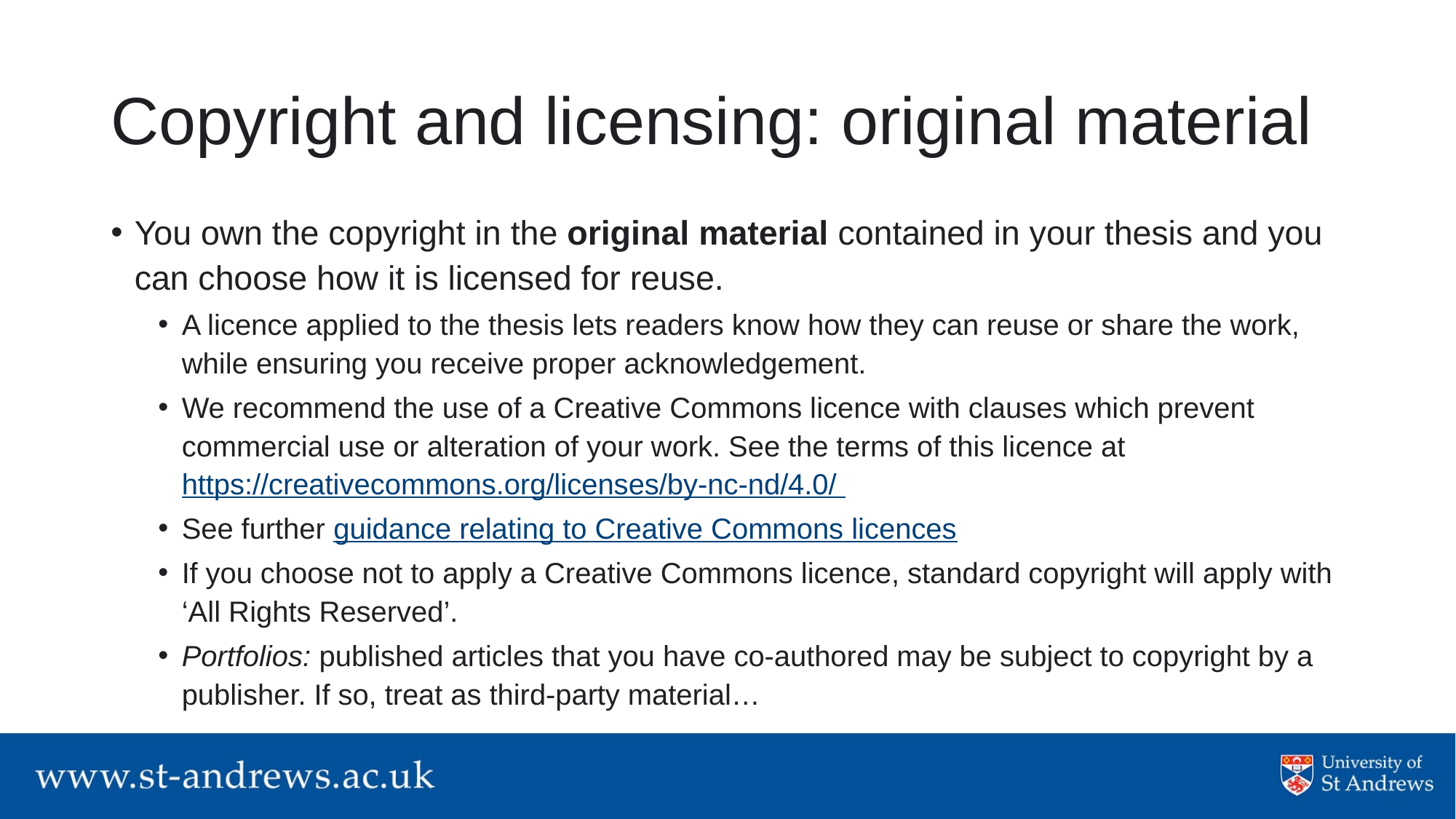

# Copyright and licensing: original material
You own the copyright in the original material contained in your thesis and you can choose how it is licensed for reuse.
A licence applied to the thesis lets readers know how they can reuse or share the work, while ensuring you receive proper acknowledgement.
We recommend the use of a Creative Commons licence with clauses which prevent commercial use or alteration of your work. See the terms of this licence at https://creativecommons.org/licenses/by-nc-nd/4.0/
See further guidance relating to Creative Commons licences
If you choose not to apply a Creative Commons licence, standard copyright will apply with ‘All Rights Reserved’.
Portfolios: published articles that you have co-authored may be subject to copyright by a publisher. If so, treat as third-party material…